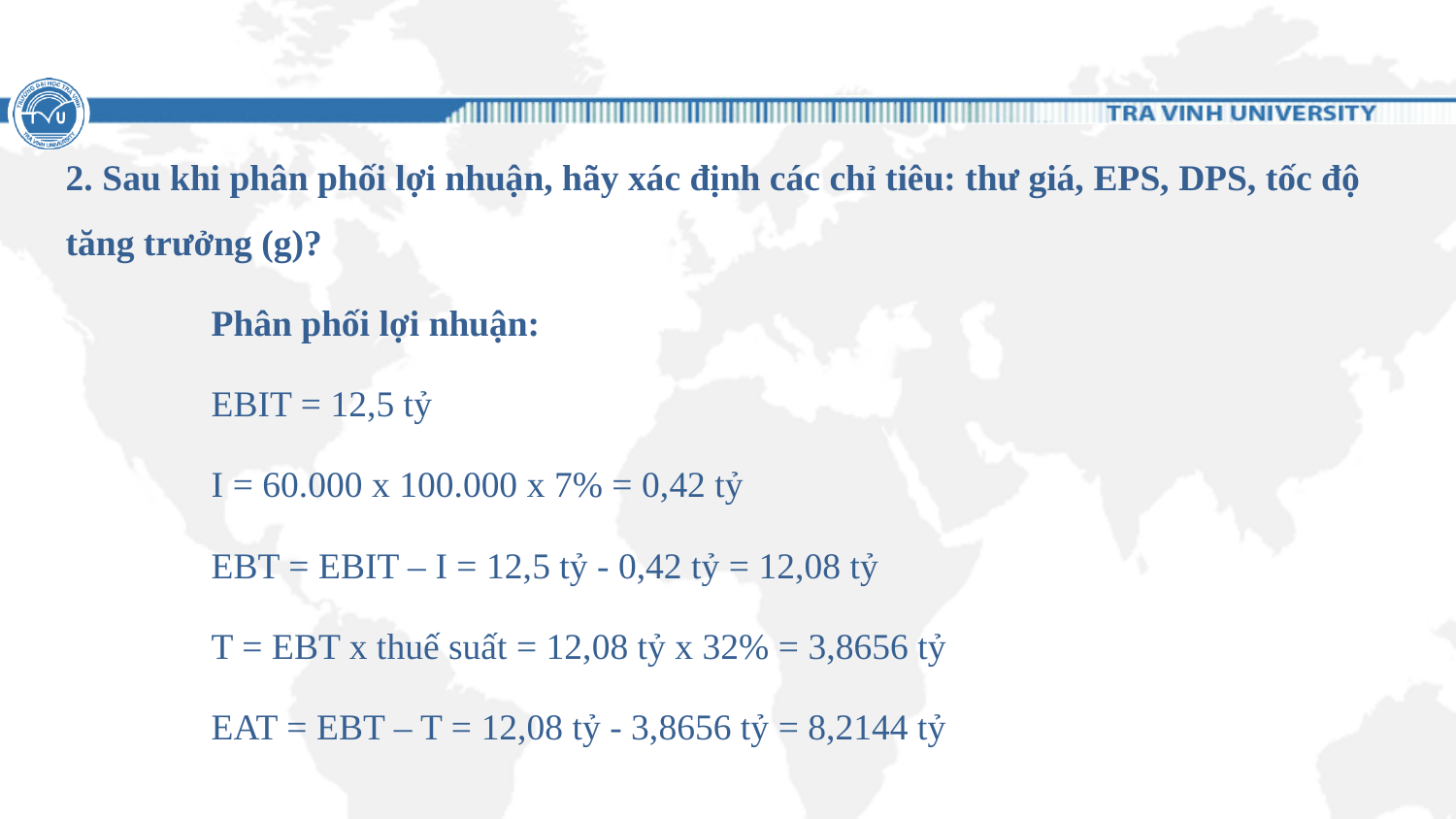

#
2. Sau khi phân phối lợi nhuận, hãy xác định các chỉ tiêu: thư giá, EPS, DPS, tốc độ tăng trưởng (g)?
	Phân phối lợi nhuận:
	EBIT = 12,5 tỷ
	I = 60.000 x 100.000 x 7% = 0,42 tỷ
	EBT = EBIT – I = 12,5 tỷ - 0,42 tỷ = 12,08 tỷ
	T = EBT x thuế suất = 12,08 tỷ x 32% = 3,8656 tỷ
	EAT = EBT – T = 12,08 tỷ - 3,8656 tỷ = 8,2144 tỷ